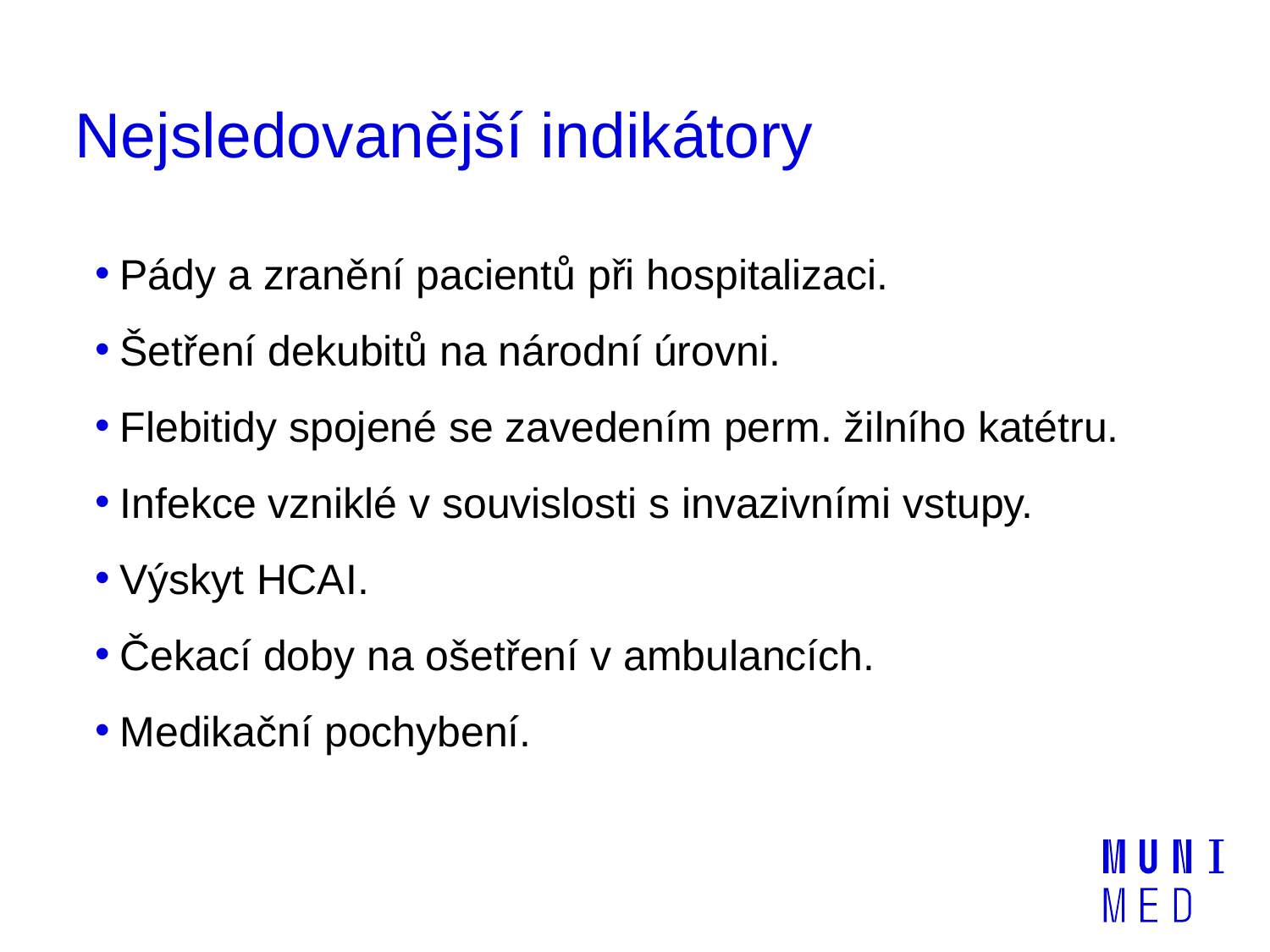

# Nejsledovanější indikátory
Pády a zranění pacientů při hospitalizaci.
Šetření dekubitů na národní úrovni.
Flebitidy spojené se zavedením perm. žilního katétru.
Infekce vzniklé v souvislosti s invazivními vstupy.
Výskyt HCAI.
Čekací doby na ošetření v ambulancích.
Medikační pochybení.